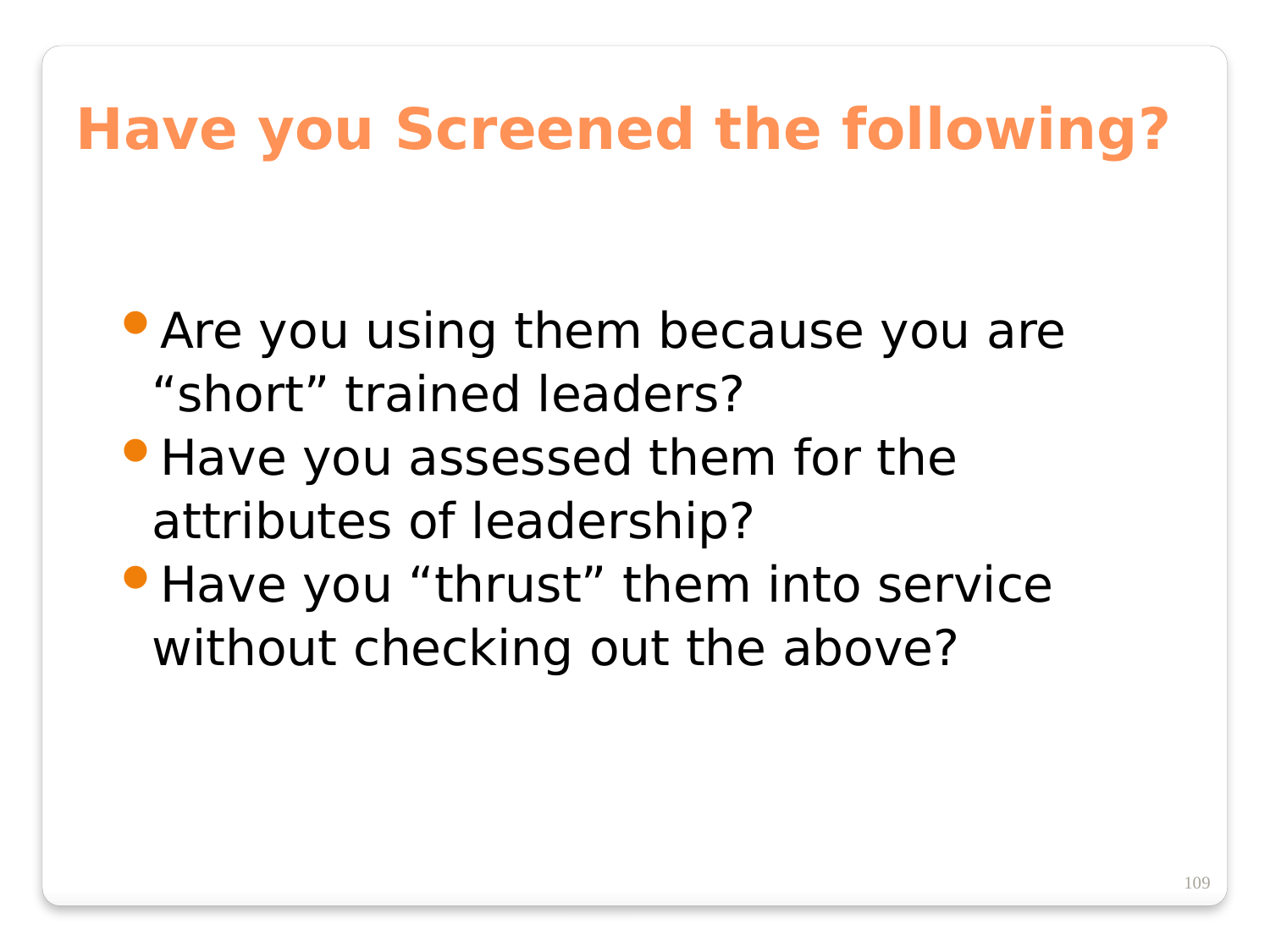

Have you Screened the following?

Are you using them because you are
  “short” trained leaders?
Have you assessed them for the
  attributes of leadership?
Have you “thrust” them into service
  without checking out the above?

109